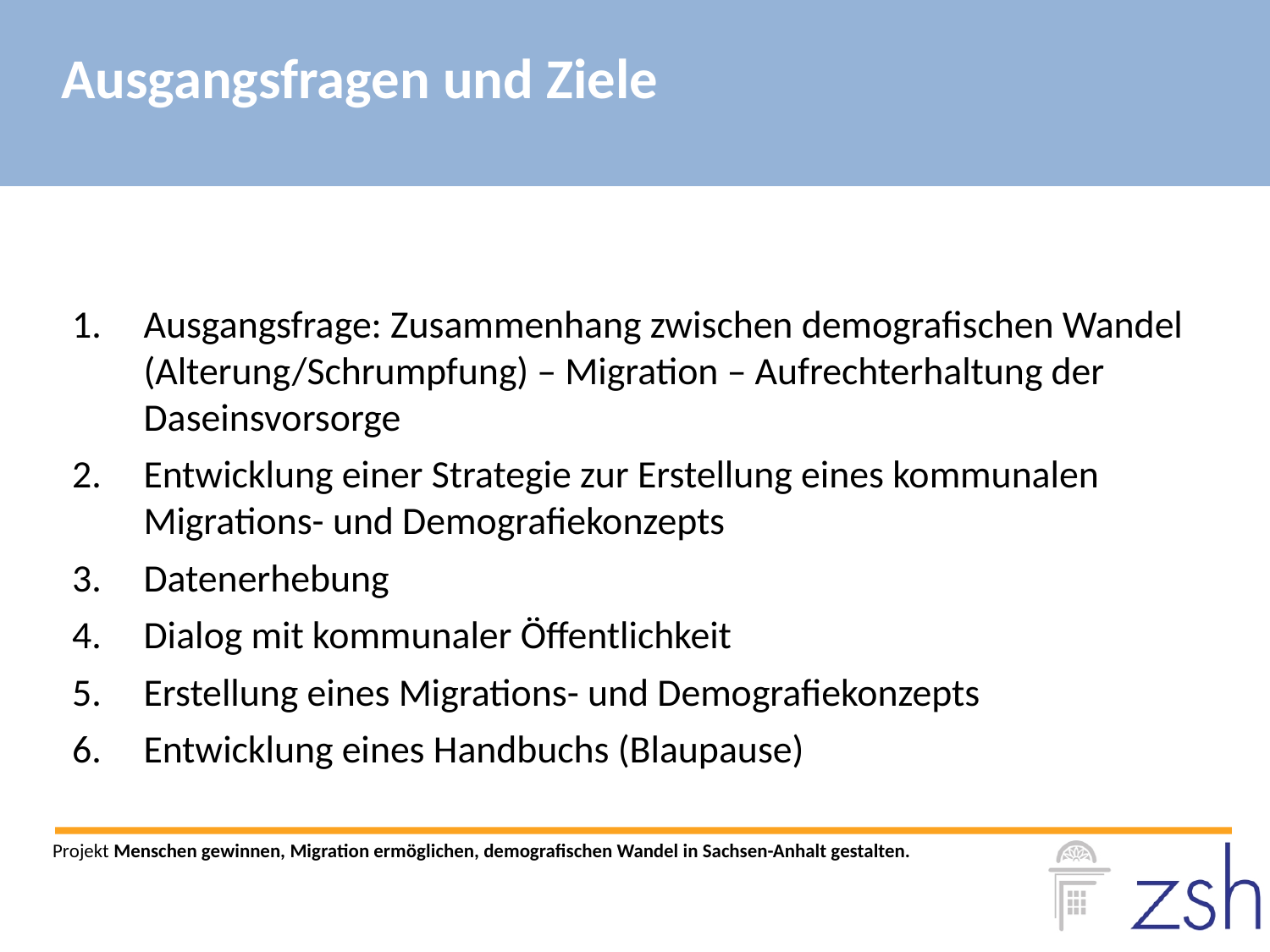

Ausgangsfragen und Ziele
Ausgangsfrage: Zusammenhang zwischen demografischen Wandel (Alterung/Schrumpfung) – Migration – Aufrechterhaltung der Daseinsvorsorge
Entwicklung einer Strategie zur Erstellung eines kommunalen Migrations- und Demografiekonzepts
Datenerhebung
Dialog mit kommunaler Öffentlichkeit
Erstellung eines Migrations- und Demografiekonzepts
Entwicklung eines Handbuchs (Blaupause)

Projekt Menschen gewinnen, Migration ermöglichen, demografischen Wandel in Sachsen-Anhalt gestalten.